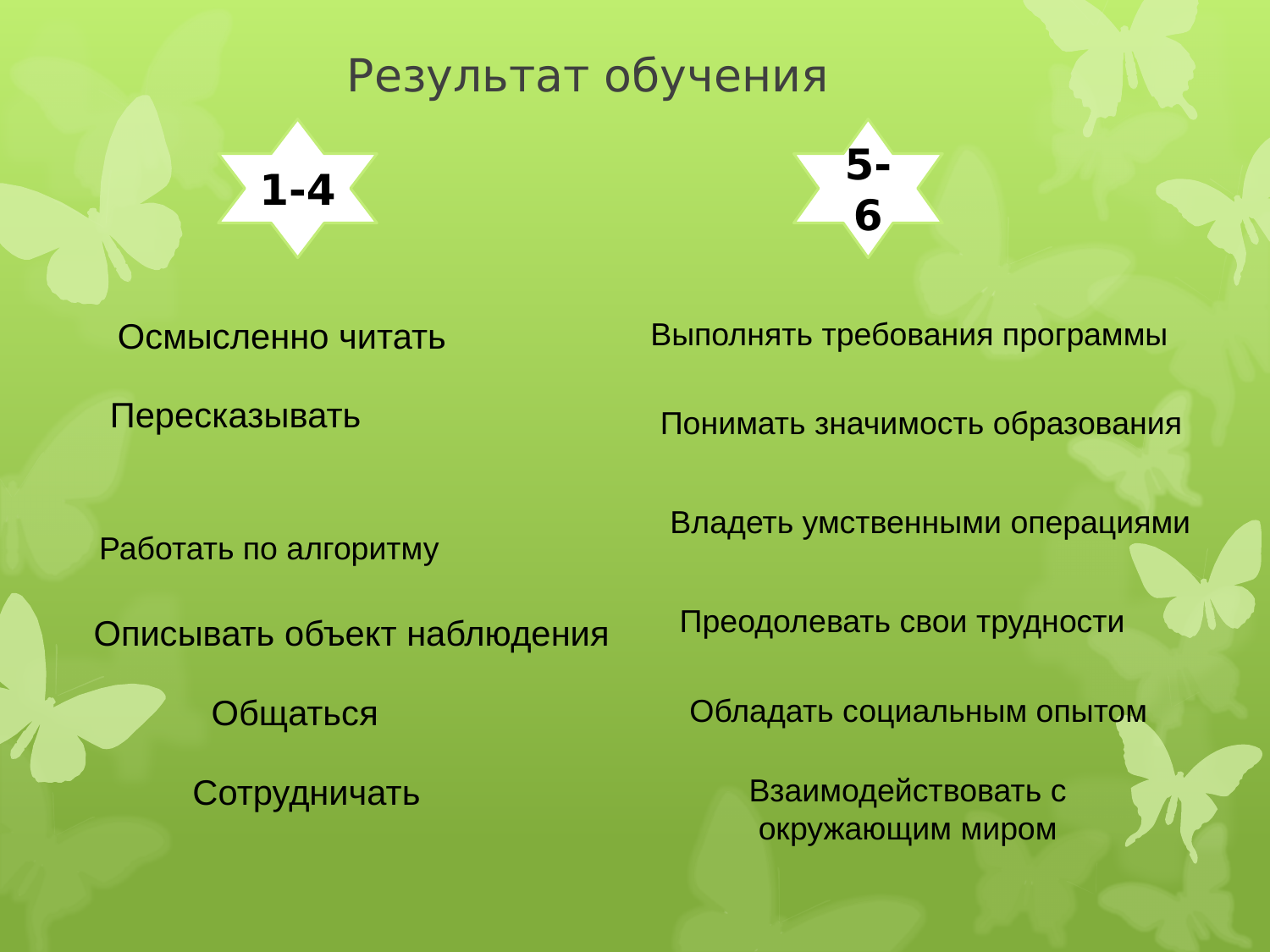

# Результат обучения
1-4
5-6

Осмысленно читать
Выполнять требования программы
Пересказывать
Понимать значимость образования
Владеть умственными операциями
Работать по алгоритму
Преодолевать свои трудности
Описывать объект наблюдения
Общаться
Обладать социальным опытом
Сотрудничать
Взаимодействовать с окружающим миром